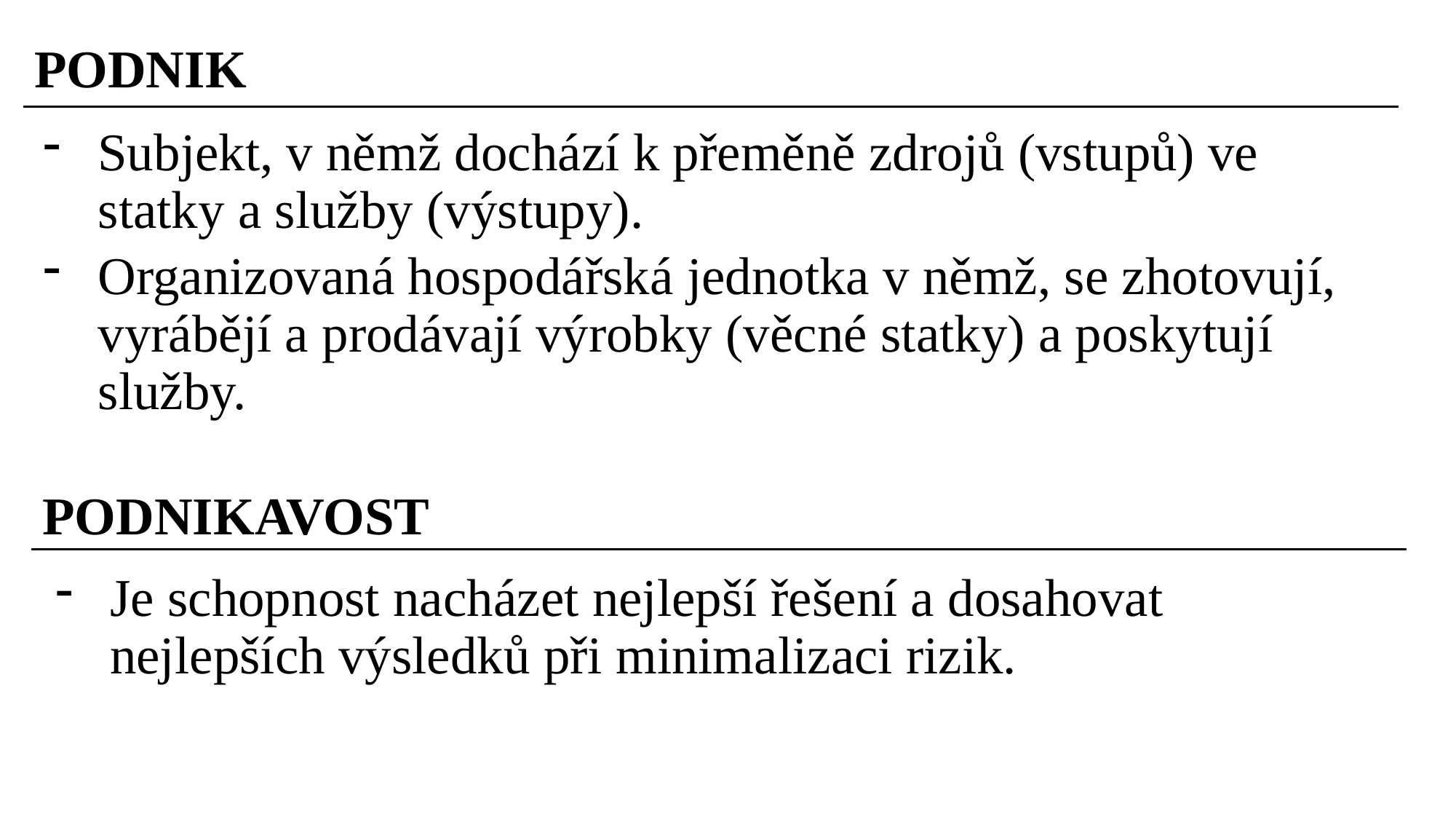

# PODNIK

Subjekt, v němž dochází k přeměně zdrojů (vstupů) ve statky a služby (výstupy).
Organizovaná hospodářská jednotka v němž, se zhotovují, vyrábějí a prodávají výrobky (věcné statky) a poskytují služby.
PODNIKAVOST
Je schopnost nacházet nejlepší řešení a dosahovat nejlepších výsledků při minimalizaci rizik.